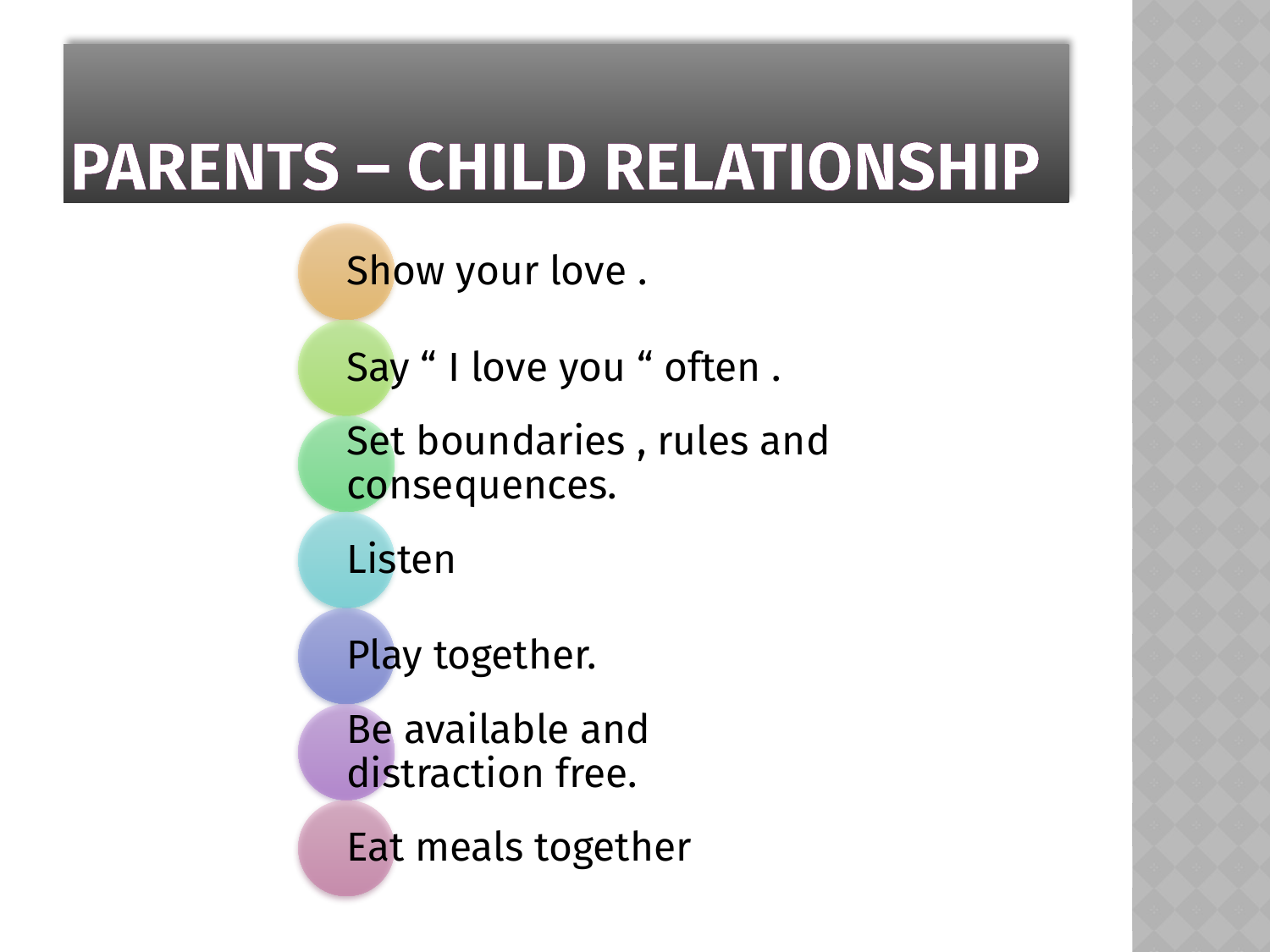

# Parents – child relationship
Show your love .
Say “ I love you “ often .
Set boundaries , rules and consequences.
Listen
Play together.
Be available and distraction free.
Eat meals together